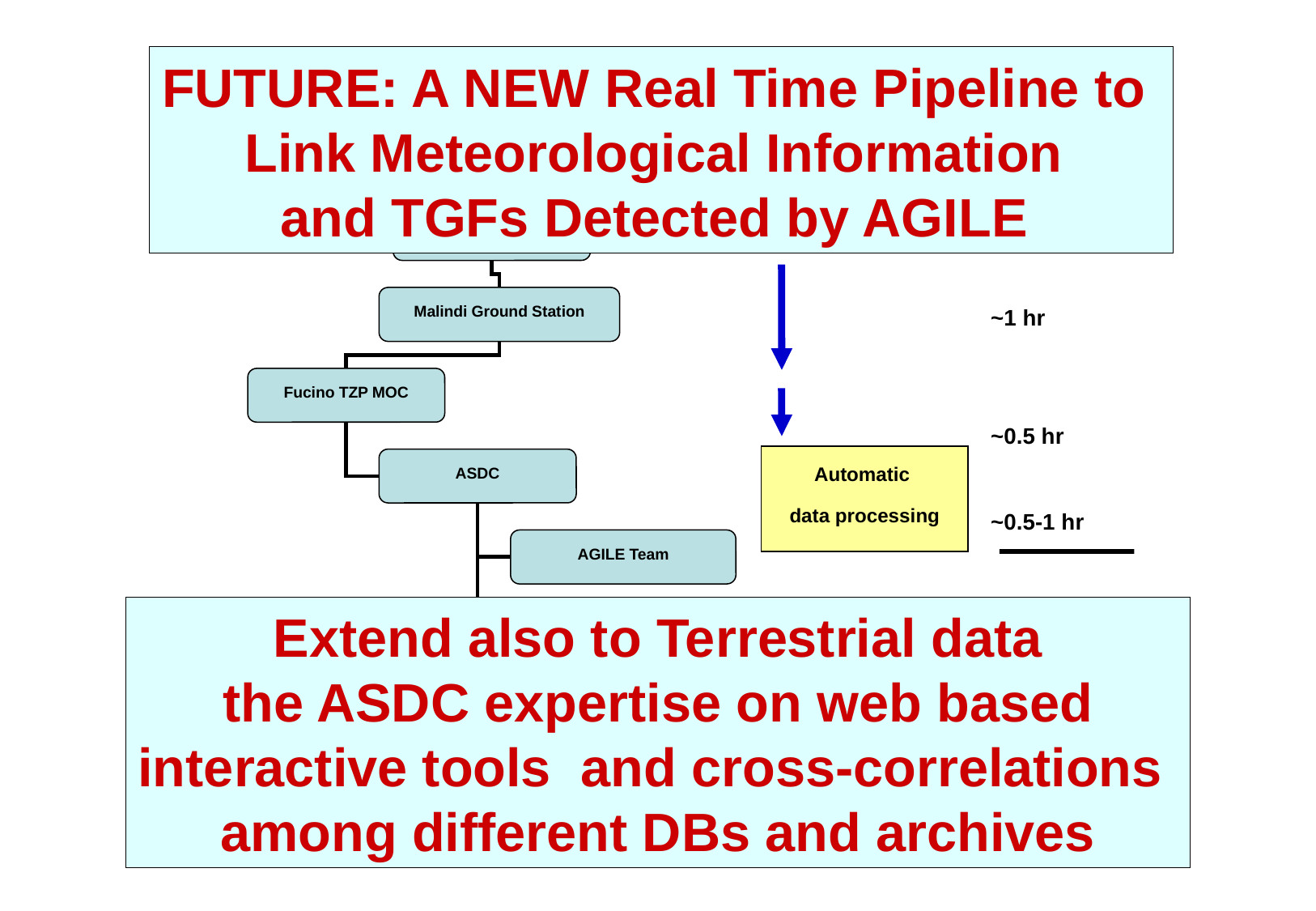

FUTURE: A NEW Real Time Pipeline to
Link Meteorological Information
and TGFs Detected by AGILE

 Satellite

Malindi Ground Station
Fucino TZP MOC

ASDC
AGILE Team
Guest Observers
Public data access
~1 hr
~0.5 hr
Automatic
data processing
~0.5-1 hr

~(2-2.5) hr
Extend also to Terrestrial data
the ASDC expertise on web based
interactive tools  and cross-correlations
among different DBs and archives